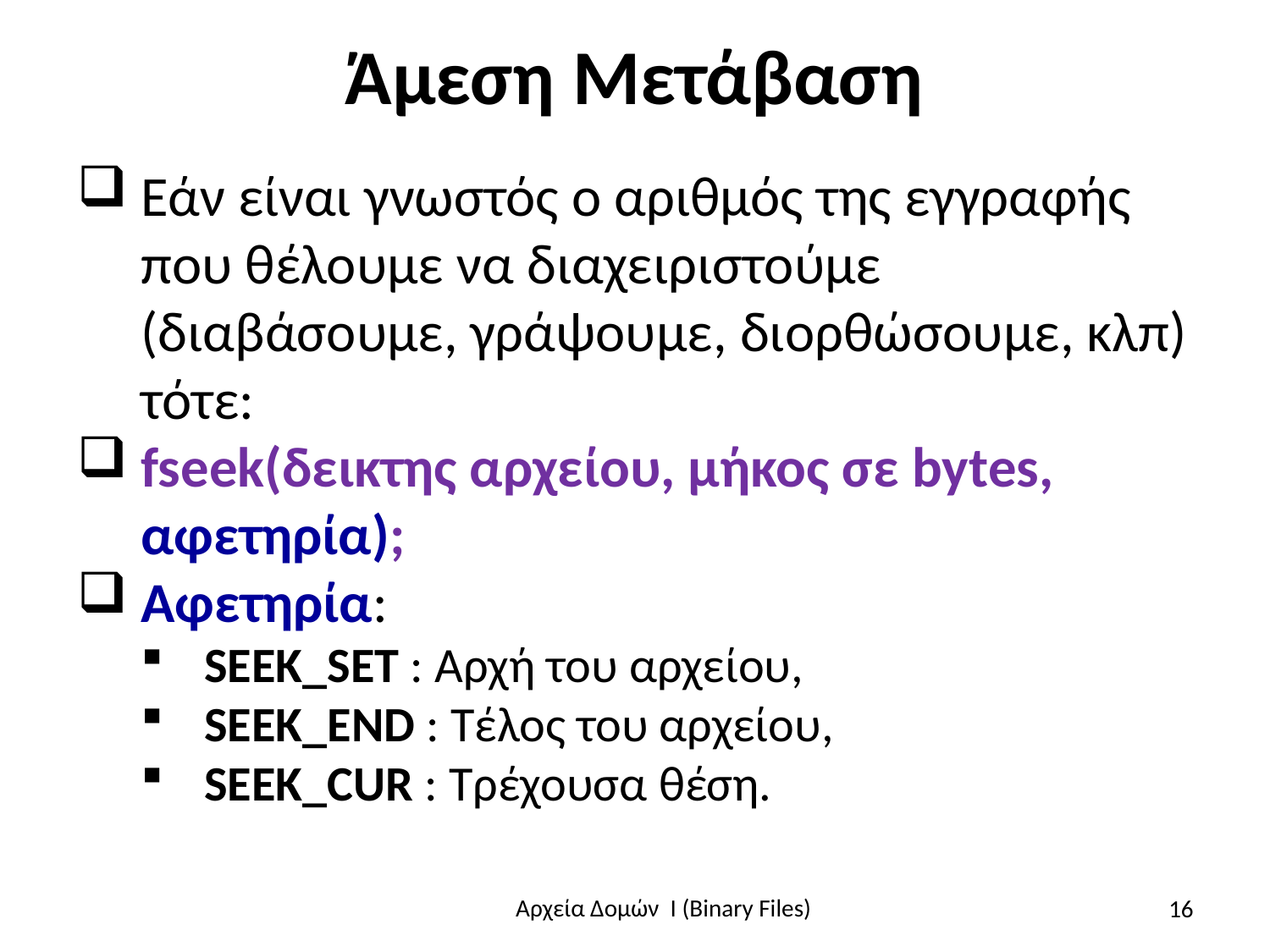

# Άμεση Μετάβαση
Εάν είναι γνωστός ο αριθμός της εγγραφής που θέλουμε να διαχειριστούμε (διαβάσουμε, γράψουμε, διορθώσουμε, κλπ) τότε:
fseek(δεικτης αρχείου, μήκος σε bytes, αφετηρία);
Αφετηρία:
SEEK_SET : Αρχή του αρχείου,
SEEK_END : Τέλος του αρχείου,
SEEK_CUR : Τρέχουσα θέση.
16
Αρχεία Δομών  I (Binary Files)